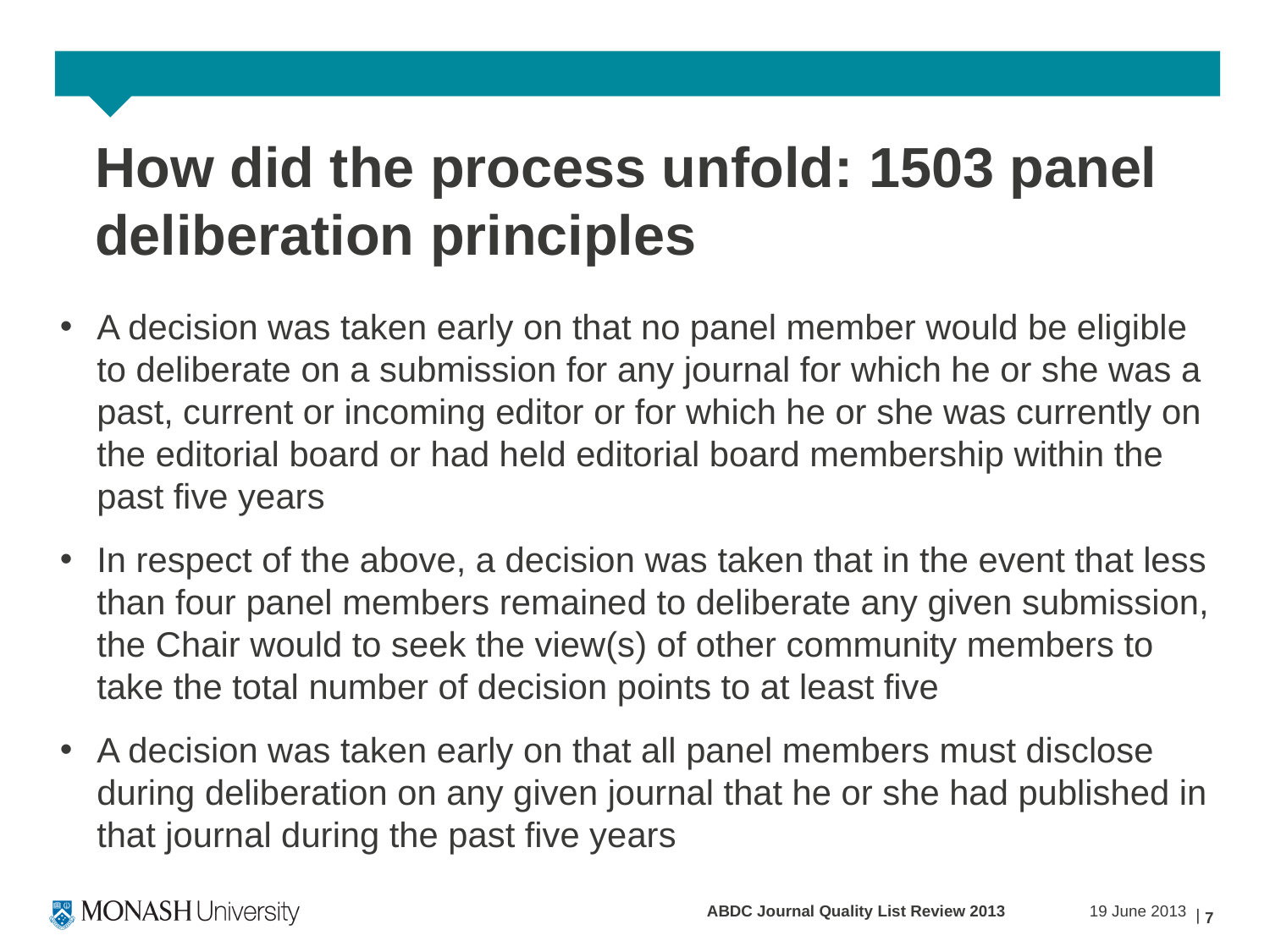

# How did the process unfold: 1503 panel deliberation principles

A decision was taken early on that no panel member would be eligible to deliberate on a submission for any journal for which he or she was a past, current or incoming editor or for which he or she was currently on the editorial board or had held editorial board membership within the past five years
In respect of the above, a decision was taken that in the event that less than four panel members remained to deliberate any given submission, the Chair would to seek the view(s) of other community members to take the total number of decision points to at least five
A decision was taken early on that all panel members must disclose during deliberation on any given journal that he or she had published in that journal during the past five years

ABDC Journal Quality List Review 2013
19 June 2013
7